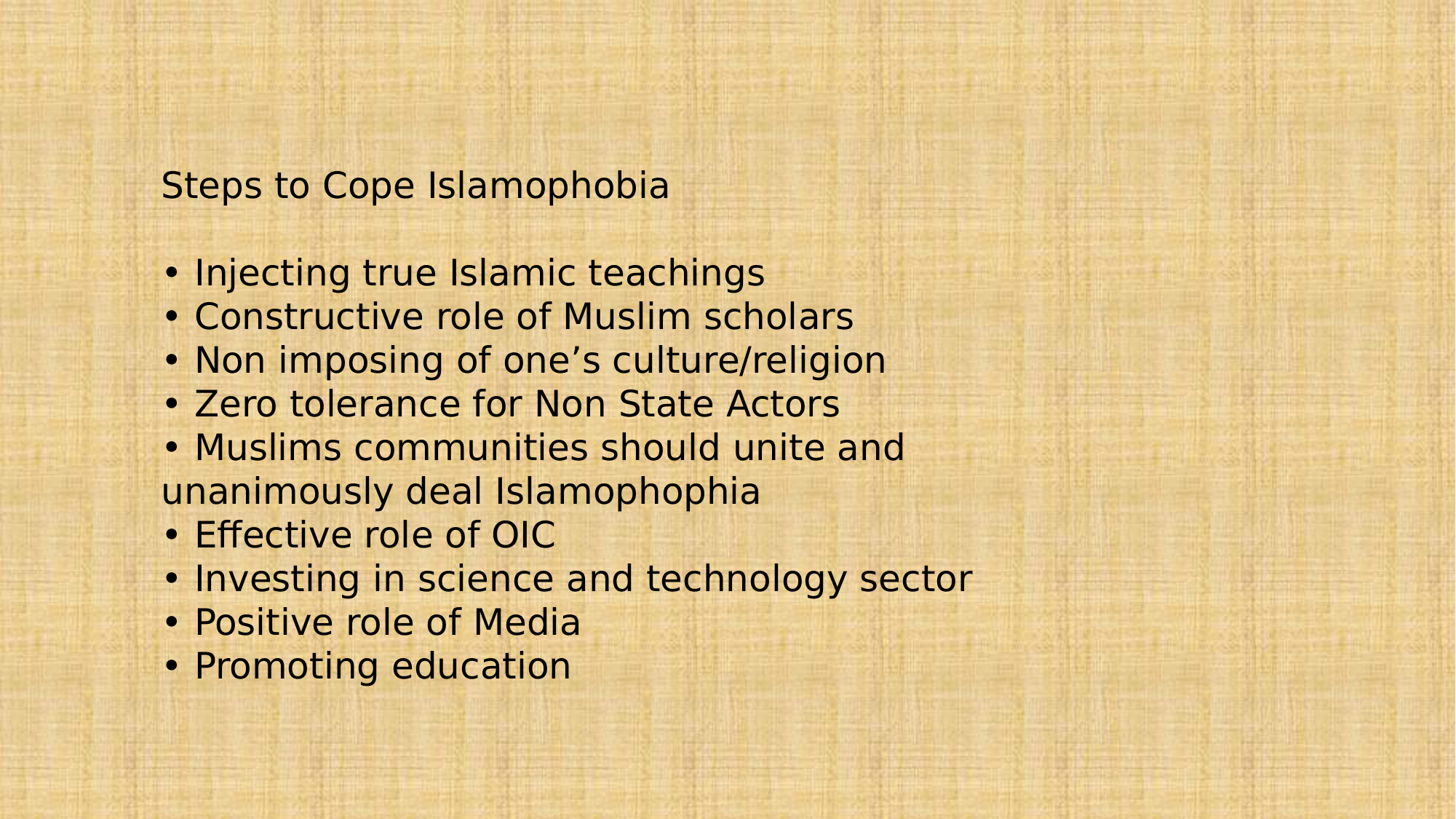

Steps to Cope Islamophobia
• Injecting true Islamic teachings
• Constructive role of Muslim scholars
• Non imposing of one’s culture/religion
• Zero tolerance for Non State Actors
• Muslims communities should unite and unanimously deal Islamophophia
• Effective role of OIC
• Investing in science and technology sector
• Positive role of Media
• Promoting education